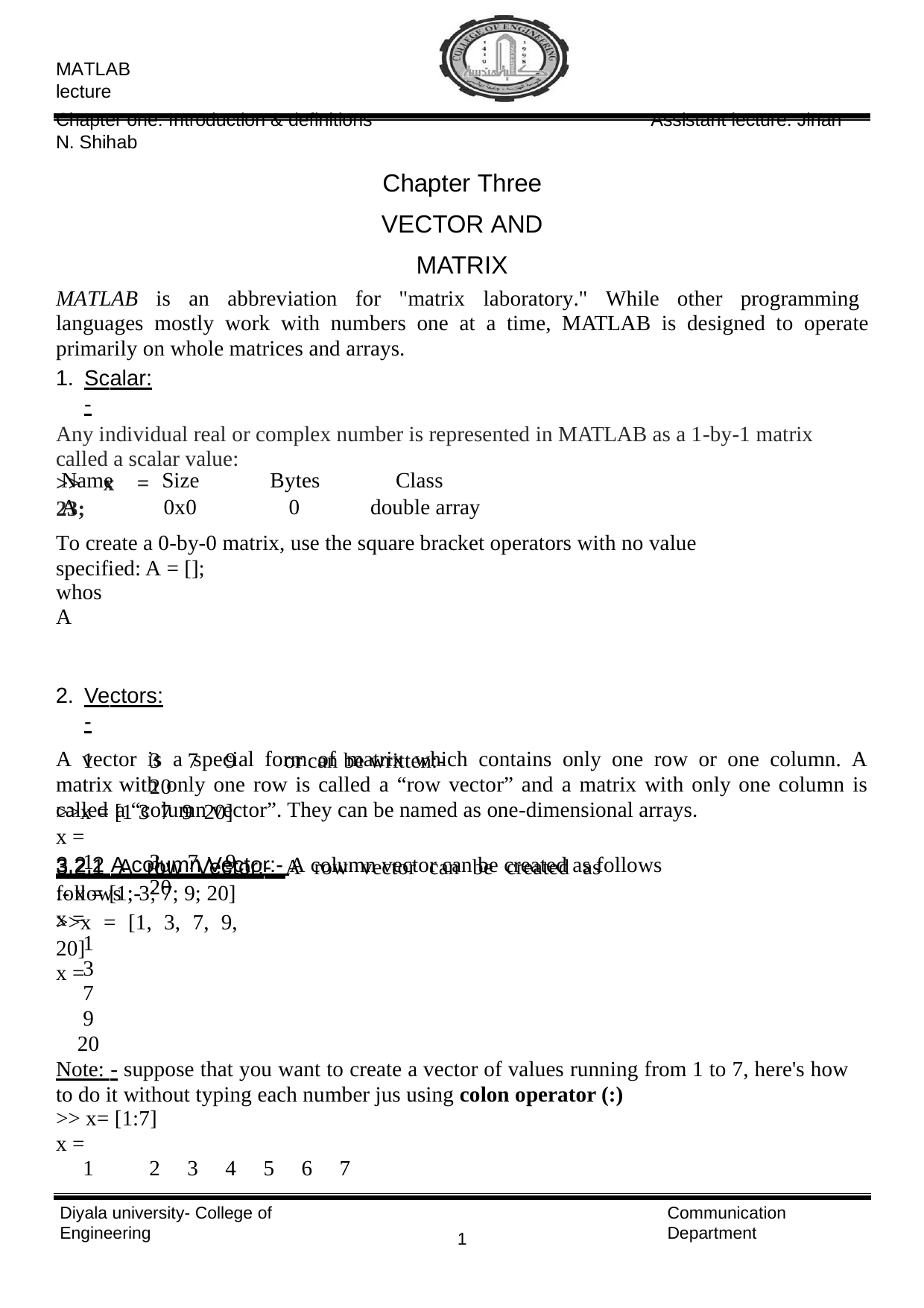

MATLAB lecture
Chapter one: Introduction & definitions                                                    Assistant lecture: Jinan N. Shihab
Chapter Three VECTOR AND MATRIX
MATLAB  is  an  abbreviation  for  "matrix  laboratory."  While  other  programming  languages mostly work with numbers one at a time, MATLAB is designed to operate primarily on whole matrices and arrays.
Scalar:-
Any individual real or complex number is represented in MATLAB as a 1-by-1 matrix called a scalar value:
>> x = 23;

To create a 0-by-0 matrix, use the square bracket operators with no value specified: A = [];
whos A

Vectors:-

A vector is a special form of matrix which contains only one row or one column. A matrix with only one row is called a “row vector” and a matrix with only one column is called a “column vector”. They can be named as one-dimensional arrays.

3.2.1 A row Vector:- A row vector can be created as follows :-
>>x = [1, 3, 7, 9, 20]
x =
| Name | Size | Bytes | Class |
| --- | --- | --- | --- |
| A | 0x0 | 0 | double array |
1	3	7	9	20
>>x = [1 3  7  9  20]
x =
1	3	7	9	20
or can be written:-
3.2.2 A column Vector:- A column vector can be created as follows :- x = [1; 3; 7; 9; 20]
x =
1
3
7
9
20
Note: - suppose that you want to create a vector of values running from 1 to 7, here's how to do it without typing each number jus using colon operator (:)
>> x= [1:7]
x =
1	2	3	4	5	6	7
Diyala university- College of Engineering
Communication Department
1